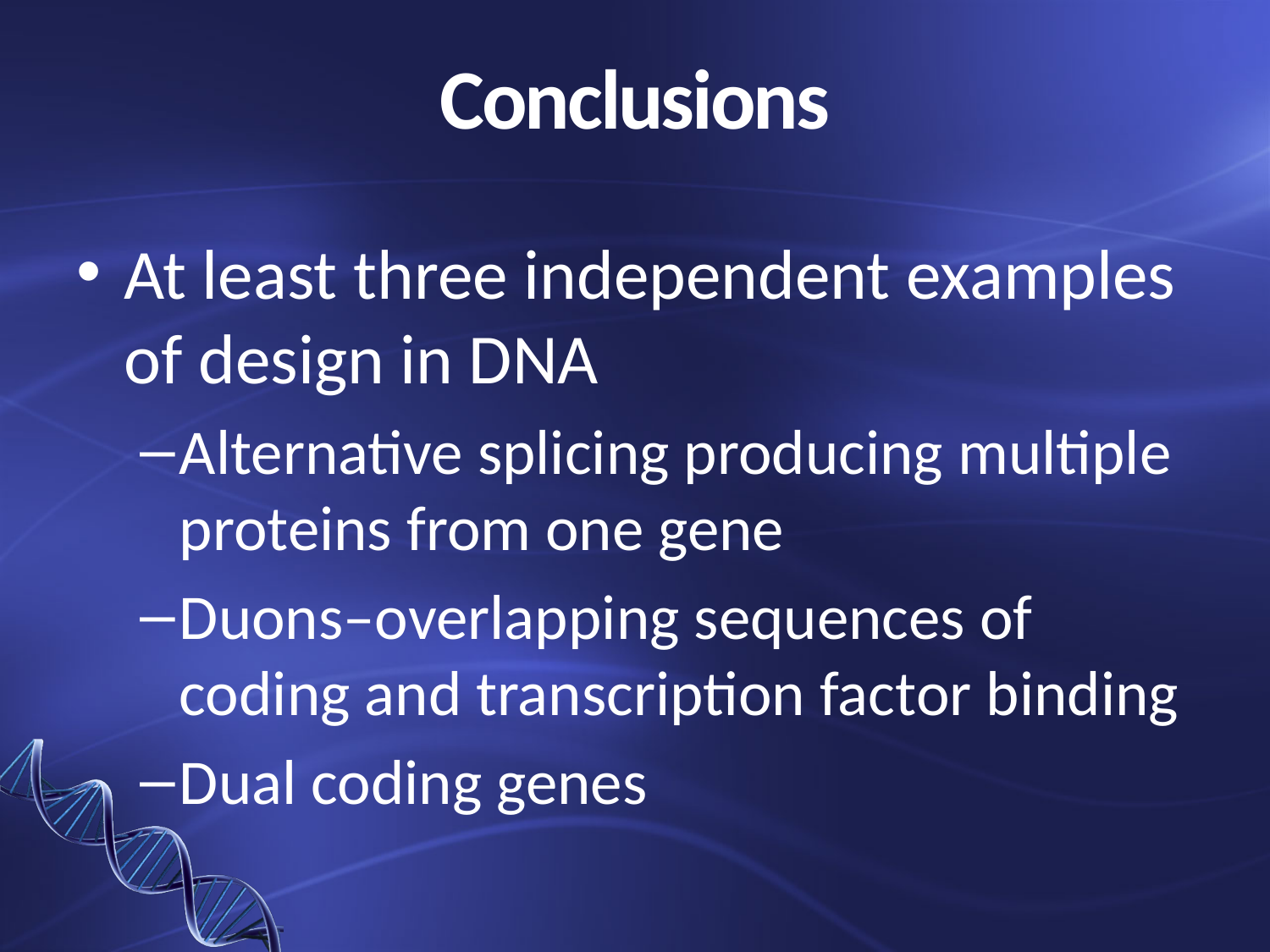

# Conclusions
At least three independent examples of design in DNA
Alternative splicing producing multiple proteins from one gene
Duons–overlapping sequences of coding and transcription factor binding
Dual coding genes